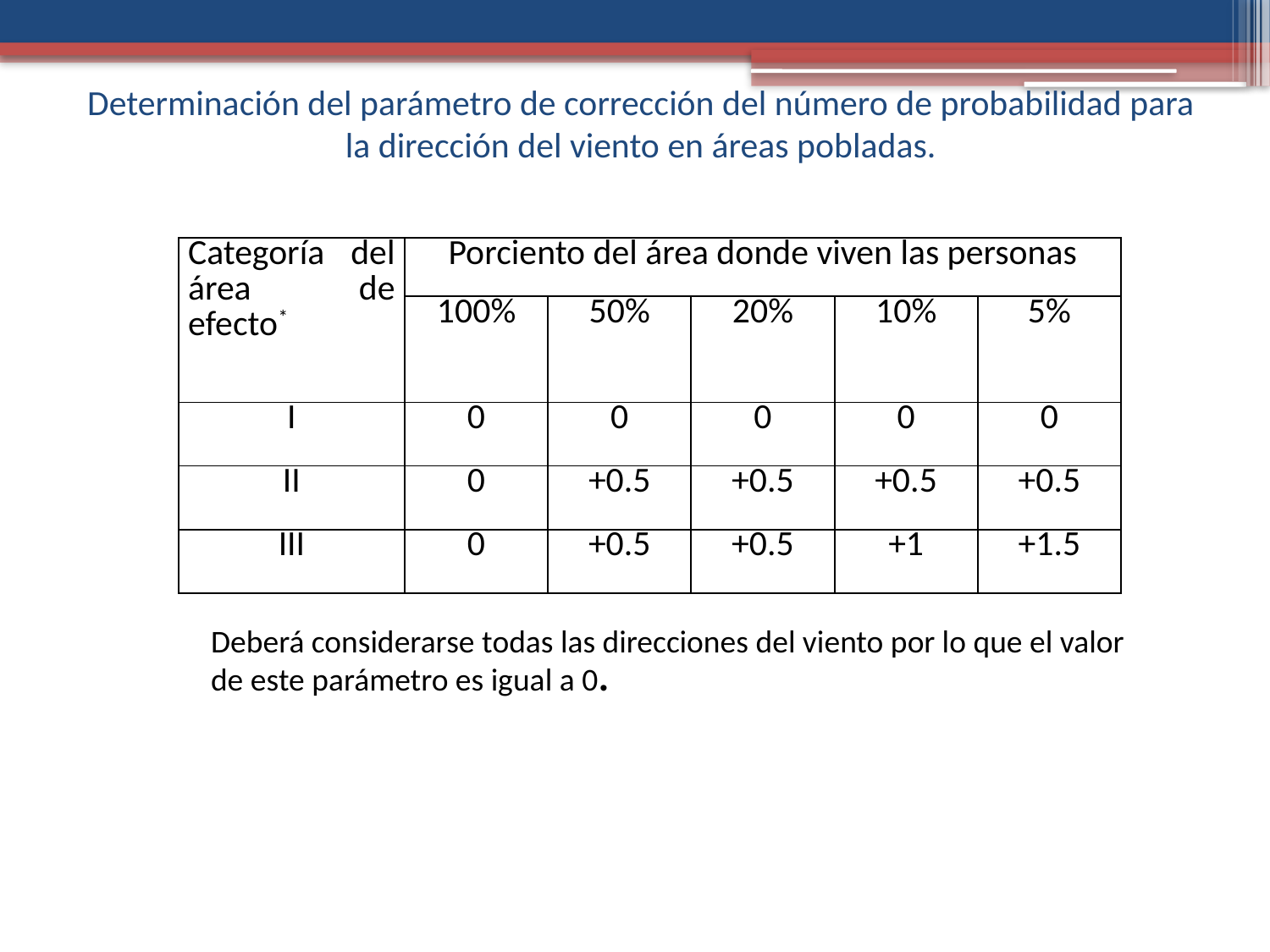

# Determinación del parámetro de corrección del número de probabilidad para la dirección del viento en áreas pobladas.
| Categoría del área de efecto\* | Porciento del área donde viven las personas |  |  |  |  |
| --- | --- | --- | --- | --- | --- |
|  | 100% | 50% | 20% | 10% | 5% |
| I | 0 | 0 | 0 | 0 | 0 |
| II | 0 | +0.5 | +0.5 | +0.5 | +0.5 |
| III | 0 | +0.5 | +0.5 | +1 | +1.5 |
Deberá considerarse todas las direcciones del viento por lo que el valor de este parámetro es igual a 0.